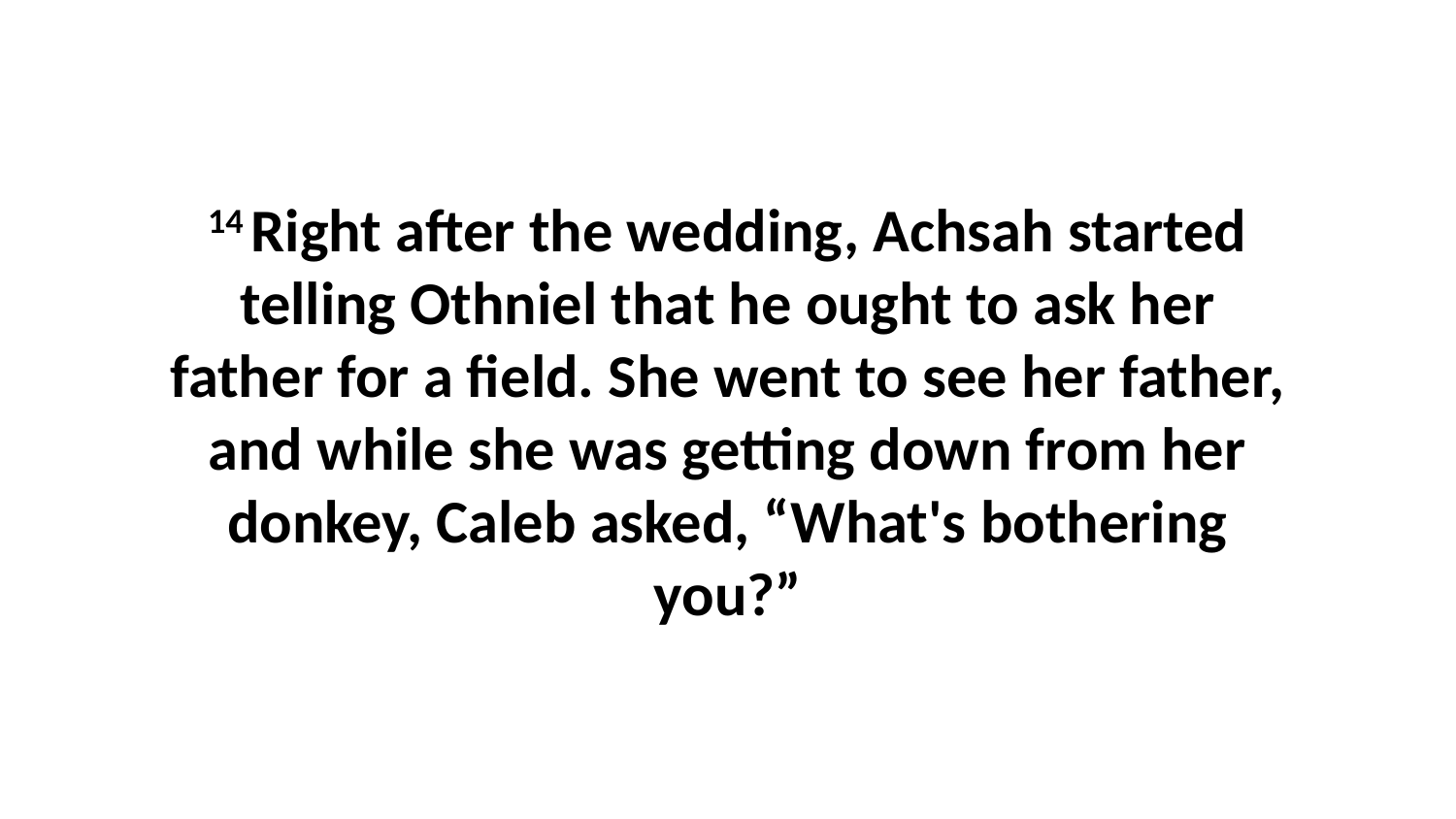

14 Right after the wedding, Achsah started telling Othniel that he ought to ask her father for a field. She went to see her father, and while she was getting down from her donkey, Caleb asked, “What's bothering you?”